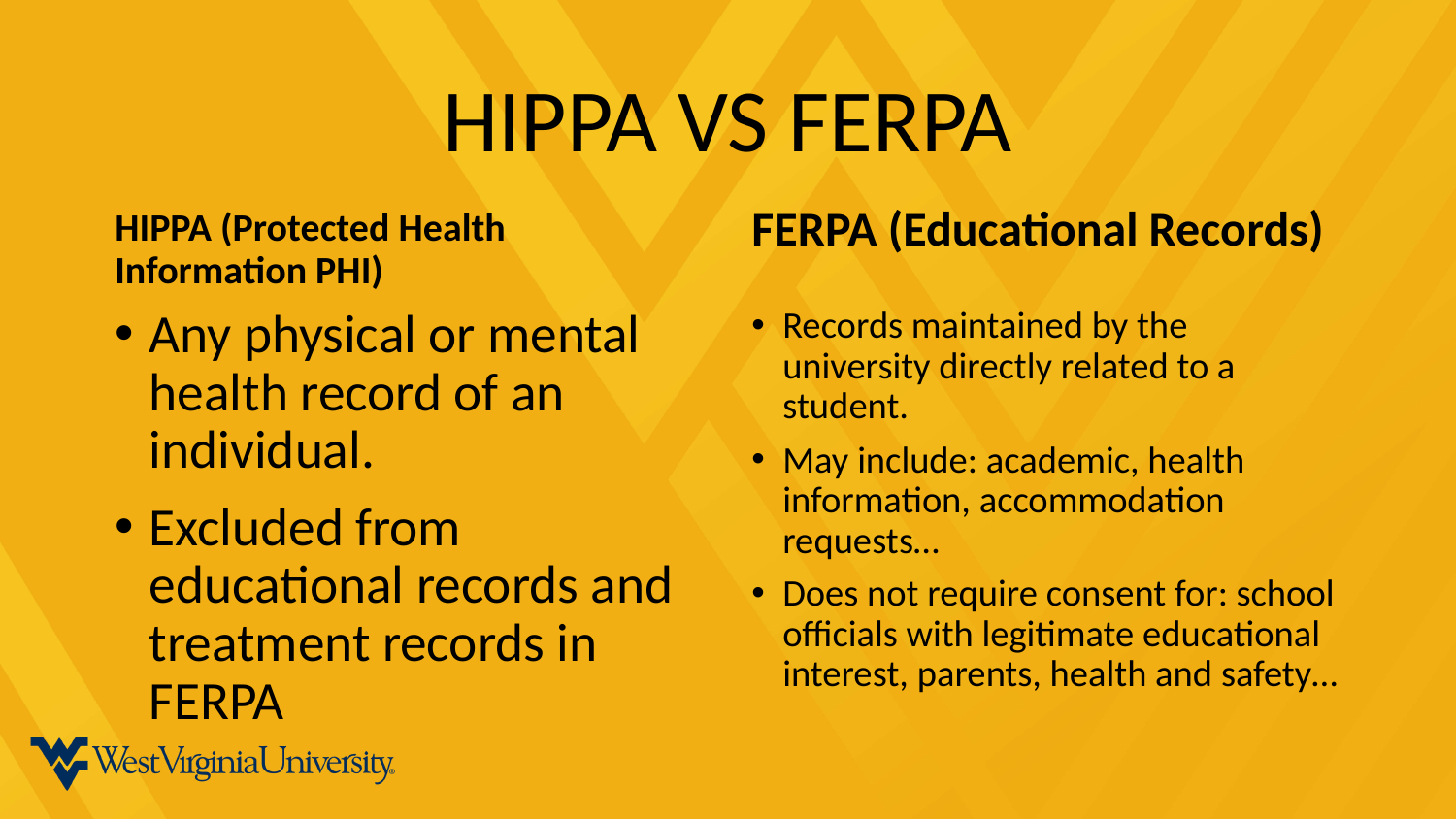

# HIPPA VS FERPA
FERPA (Educational Records)
HIPPA (Protected Health Information PHI)
Any physical or mental health record of an individual.
Excluded from educational records and treatment records in FERPA
Records maintained by the university directly related to a student.
May include: academic, health information, accommodation requests…
Does not require consent for: school officials with legitimate educational interest, parents, health and safety…